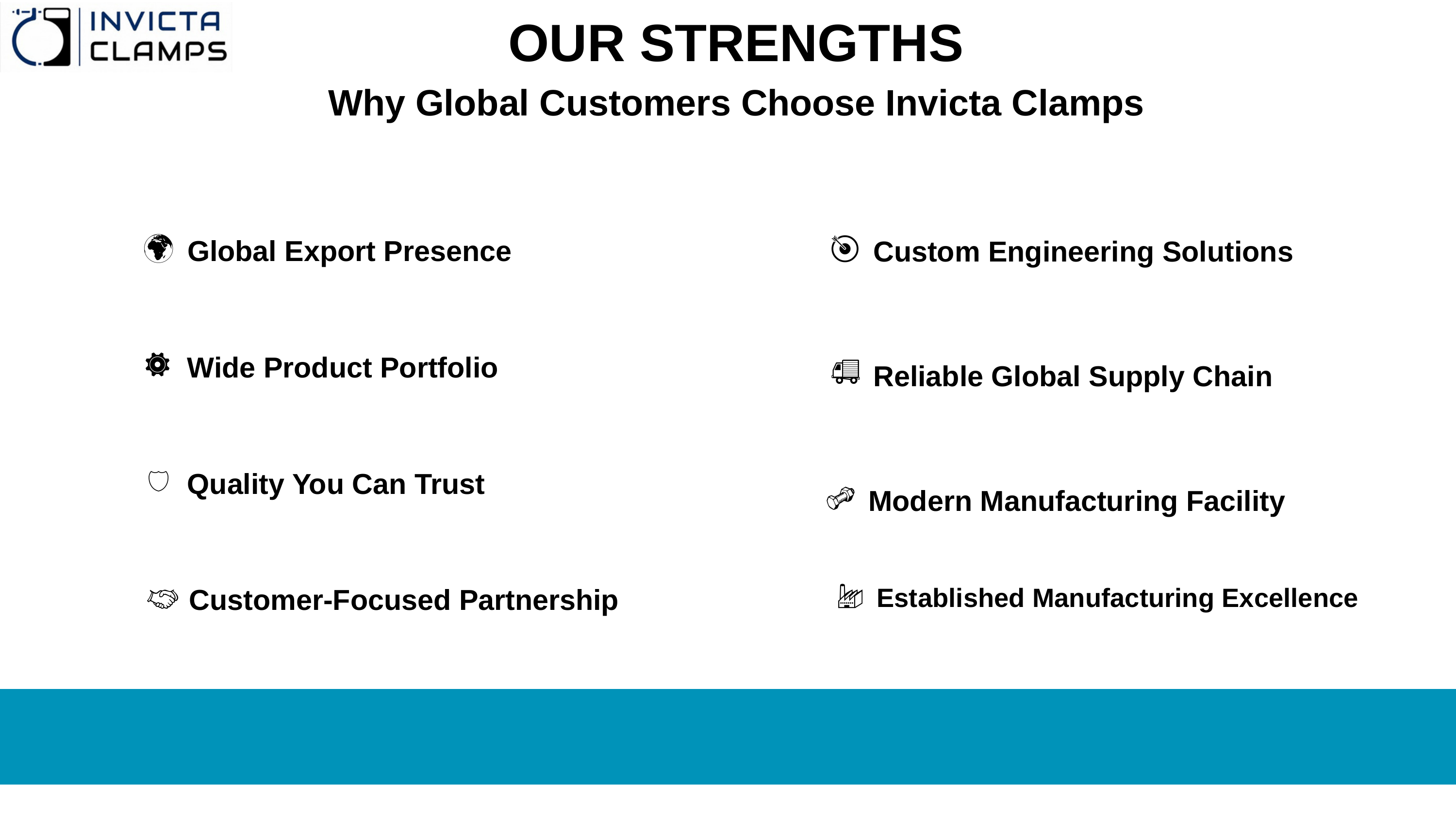

OUR STRENGTHS
Why Global Customers Choose Invicta Clamps

🌍
🎯
Global Export Presence
Custom Engineering Solutions
⚙
Wide Product Portfolio
🚚
Reliable Global Supply Chain
🛡
Quality You Can Trust
🔩
Modern Manufacturing Facility
🏭
🤝
Established Manufacturing Excellence
Customer-Focused Partnership